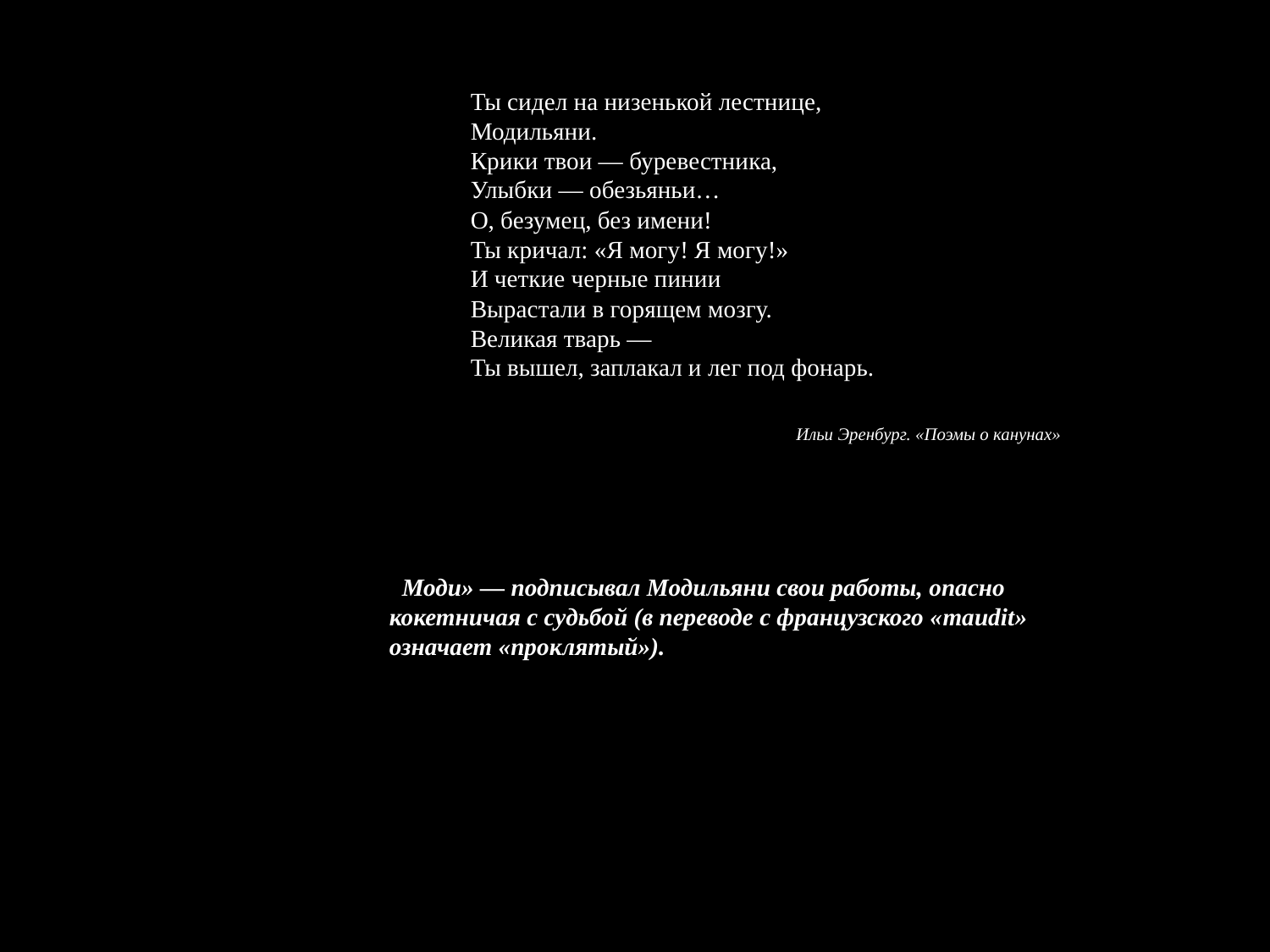

Ты сидел на низенькой лестнице,
Модильяни.
Крики твои — буревестника,
Улыбки — обезьяньи…
О, безумец, без имени!
Ты кричал: «Я могу! Я могу!»
И четкие черные пинии
Вырастали в горящем мозгу.
Великая тварь —
Ты вышел, заплакал и лег под фонарь.
Ильи Эренбург. «Поэмы о канунах»
«Моди» — подписывал Модильяни свои работы, опасно кокетничая с судьбой (в переводе с французского «maudit» означает «проклятый»).